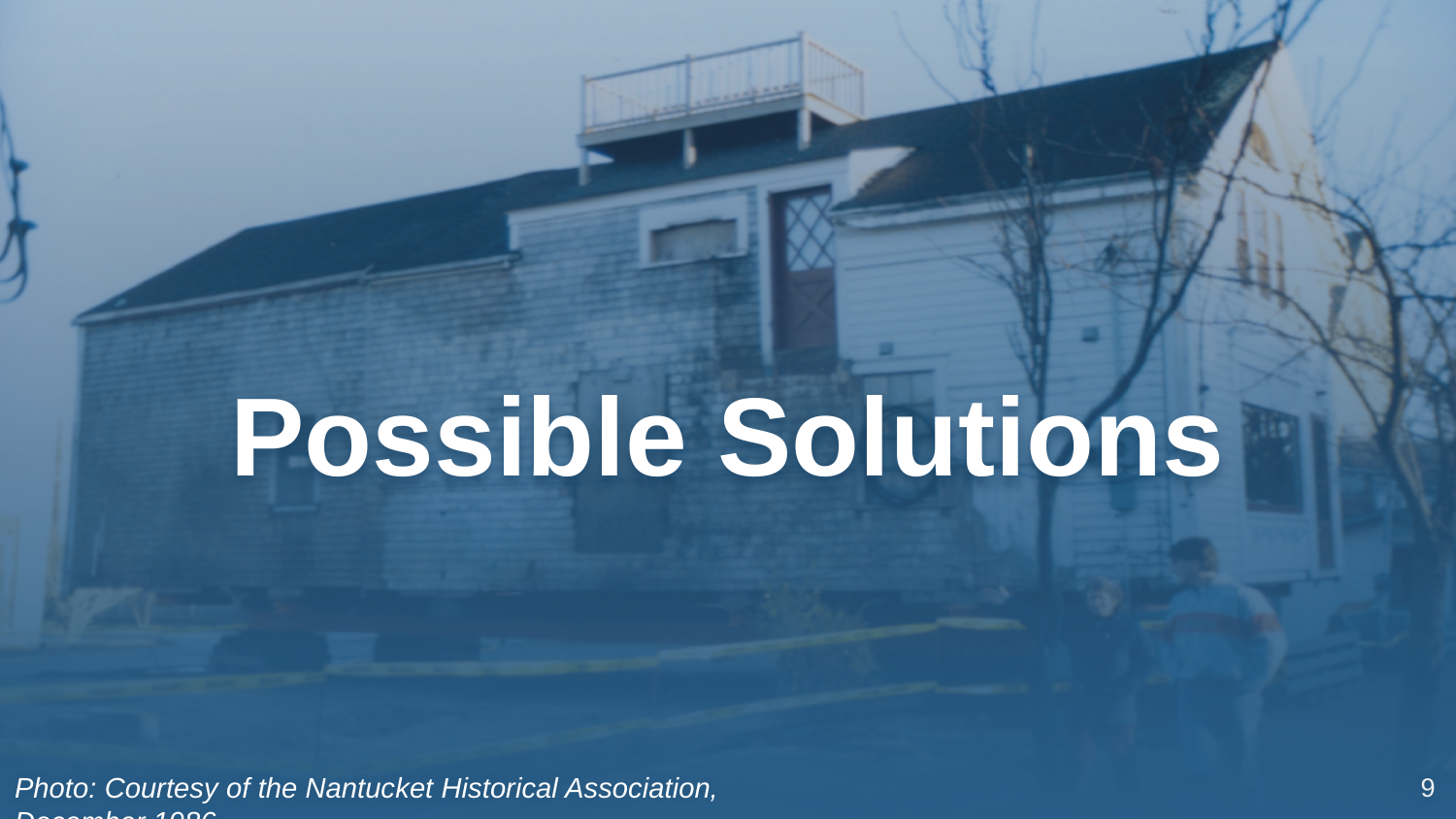

# Possible Solutions
Photo: Courtesy of the Nantucket Historical Association, December 1986
9